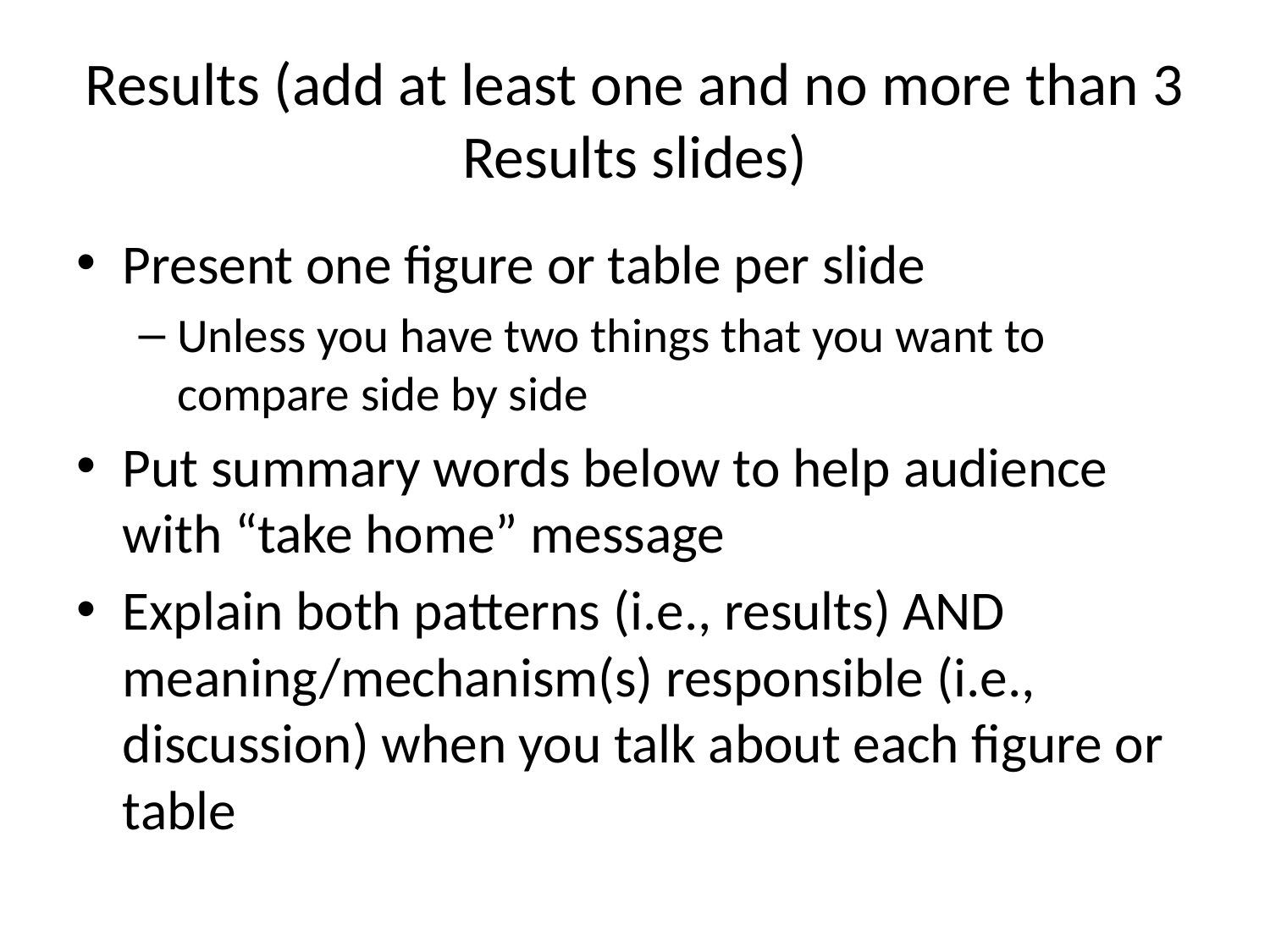

# Results (add at least one and no more than 3 Results slides)
Present one figure or table per slide
Unless you have two things that you want to compare side by side
Put summary words below to help audience with “take home” message
Explain both patterns (i.e., results) AND meaning/mechanism(s) responsible (i.e., discussion) when you talk about each figure or table